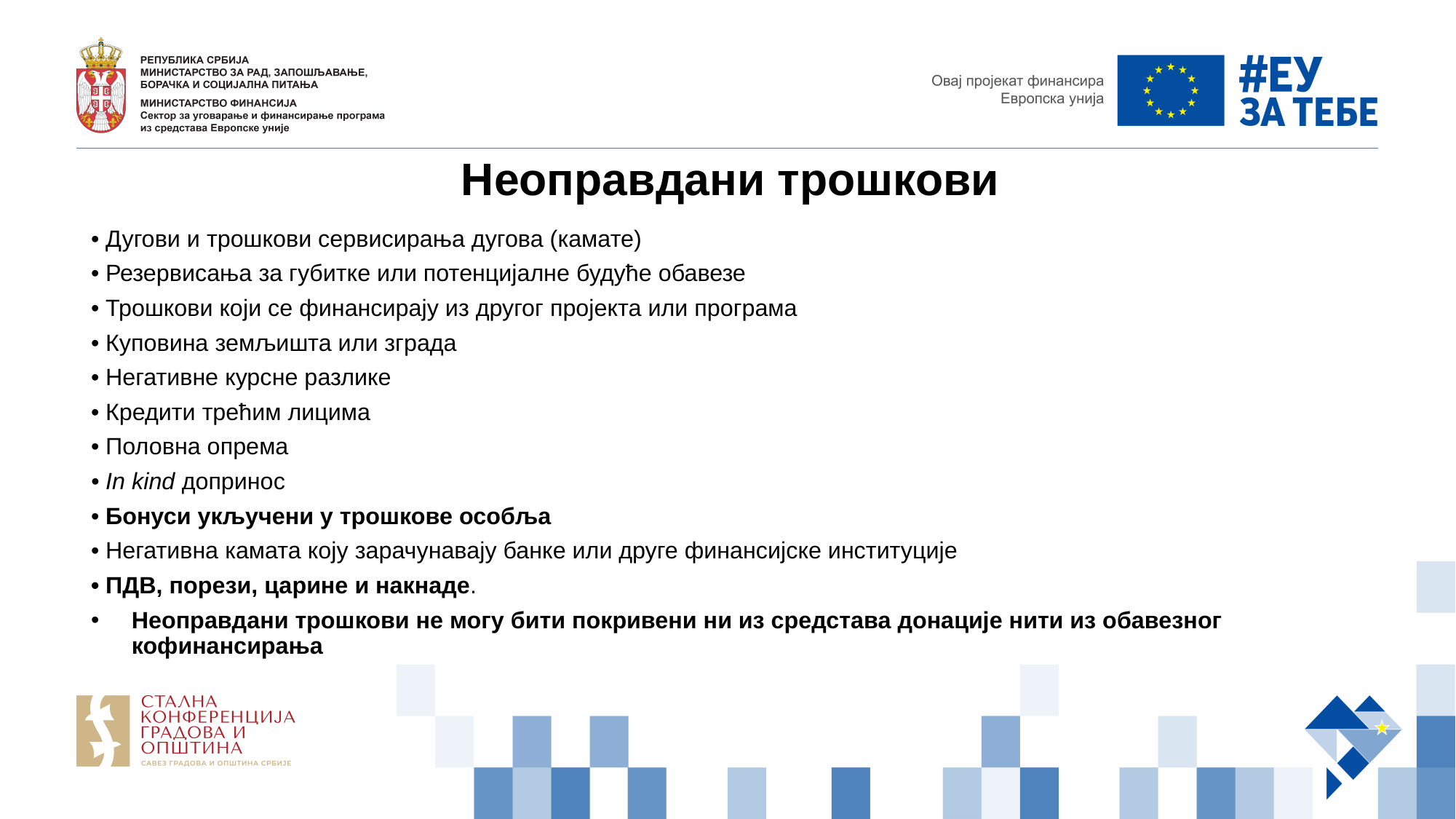

# Неоправдани трошкови
• Дугови и трошкови сервисирања дугова (камате)
• Резервисања за губитке или потенцијалне будуће обавезе
• Трошкови који се финансирају из другог пројекта или програма
• Куповина земљишта или зграда
• Негативне курсне разлике
• Кредити трећим лицима
• Половна опрема
• In kind допринос
• Бонуси укључени у трошкове особља
• Негативна камата коју зарачунавају банке или друге финансијске институције
• ПДВ, порези, царине и накнаде.
Неоправдани трошкови не могу бити покривени ни из средстава донације нити из обавезног кофинансирања